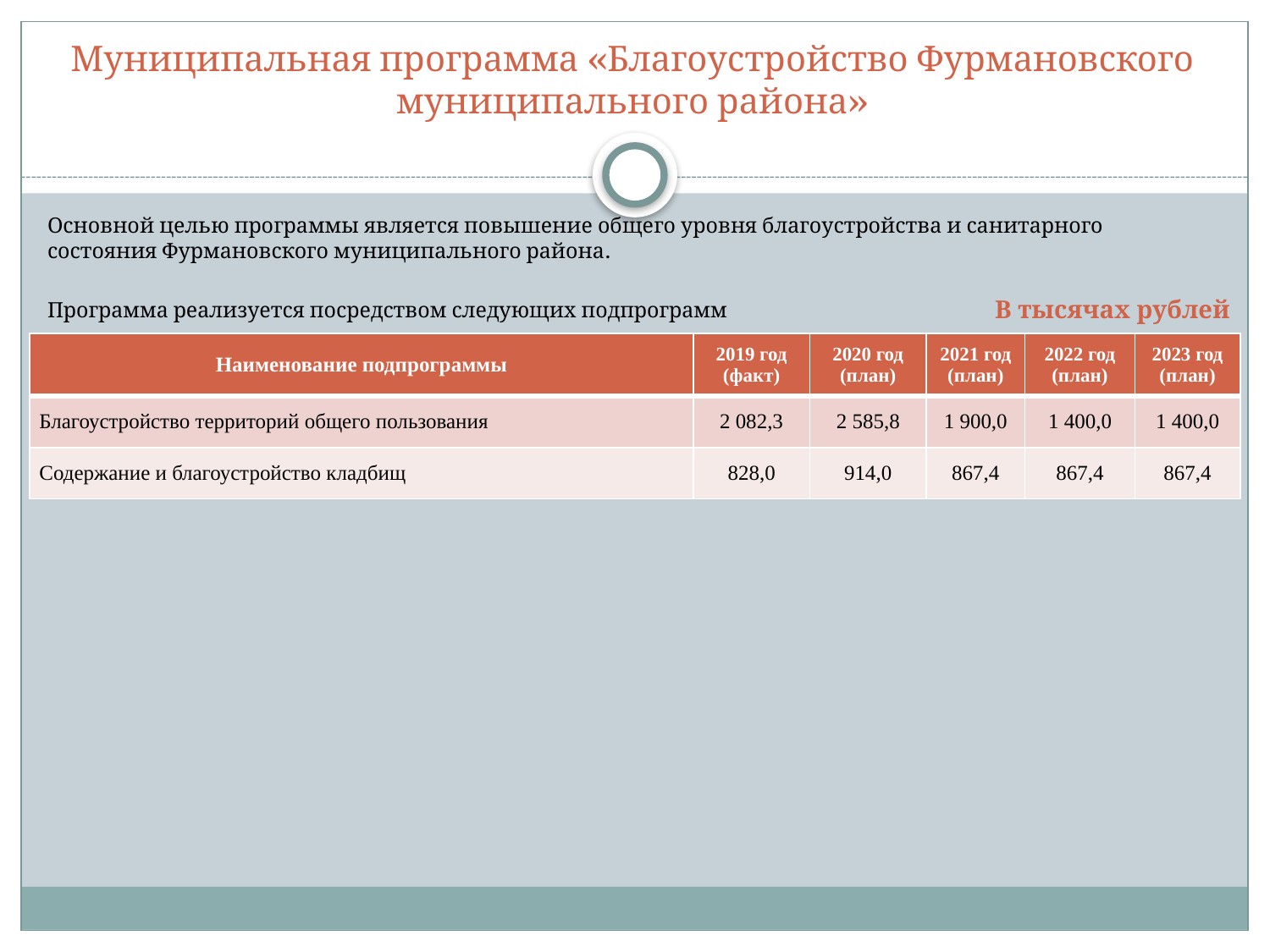

# Муниципальная программа «Благоустройство Фурмановского муниципального района»
Основной целью программы является повышение общего уровня благоустройства и санитарного состояния Фурмановского муниципального района.

Программа реализуется посредством следующих подпрограмм
В тысячах рублей
| Наименование подпрограммы | 2019 год (факт) | 2020 год (план) | 2021 год (план) | 2022 год (план) | 2023 год (план) |
| --- | --- | --- | --- | --- | --- |
| Благоустройство территорий общего пользования | 2 082,3 | 2 585,8 | 1 900,0 | 1 400,0 | 1 400,0 |
| Содержание и благоустройство кладбищ | 828,0 | 914,0 | 867,4 | 867,4 | 867,4 |